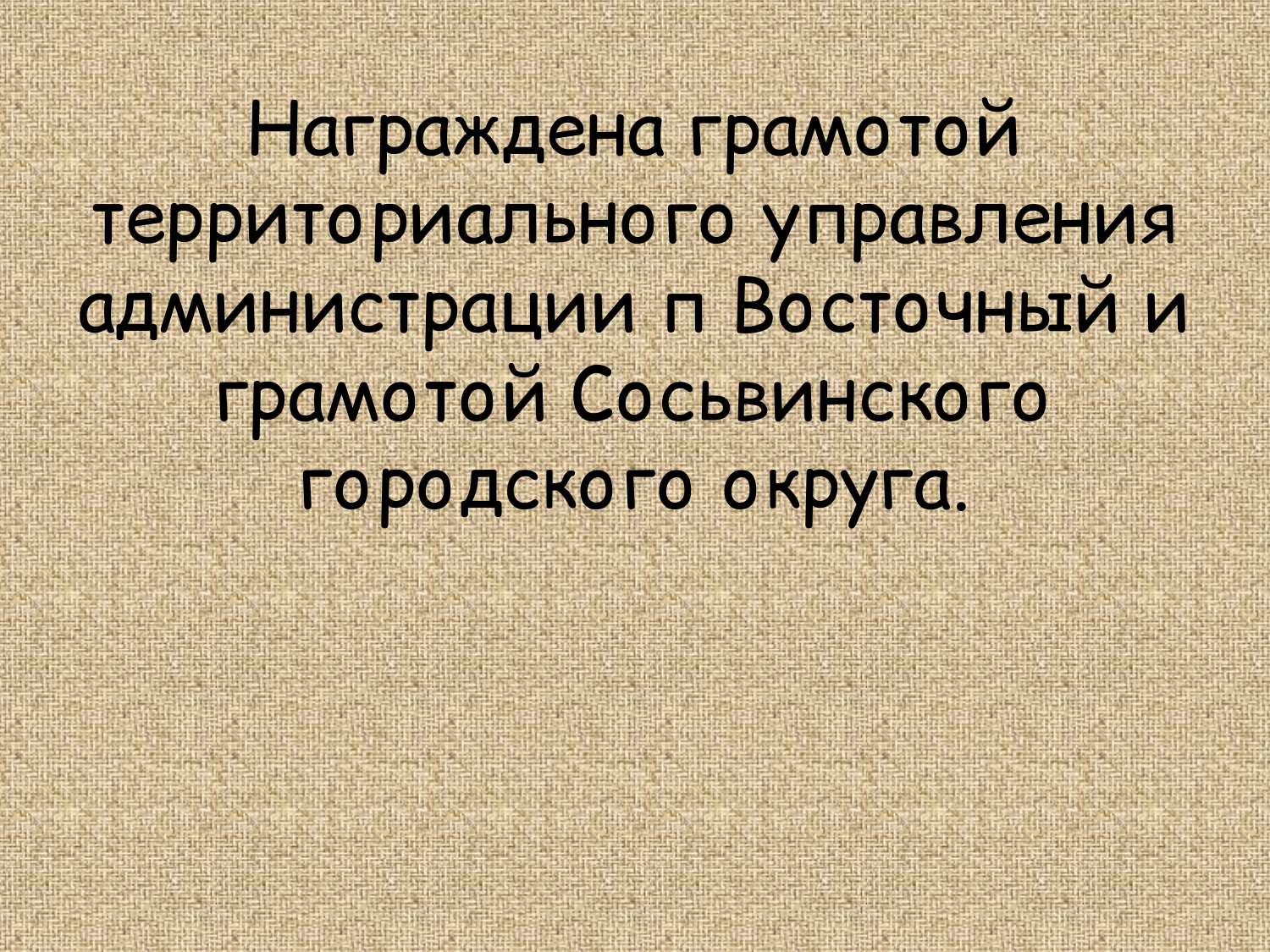

# Награждена грамотой территориального управления администрации п Восточный и грамотой Сосьвинского городского округа.